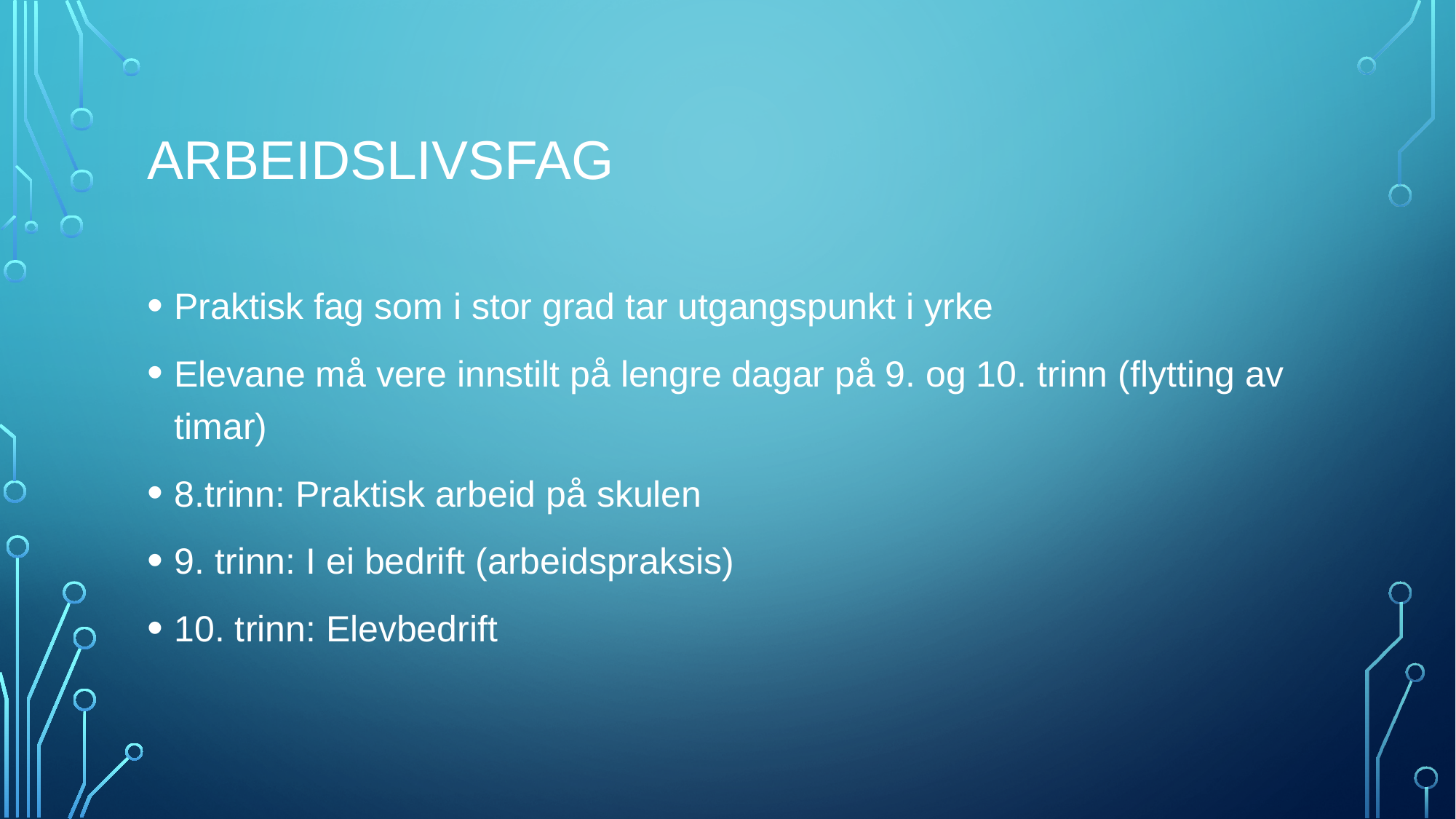

# Arbeidslivsfag
Praktisk fag som i stor grad tar utgangspunkt i yrke
Elevane må vere innstilt på lengre dagar på 9. og 10. trinn (flytting av timar)
8.trinn: Praktisk arbeid på skulen
9. trinn: I ei bedrift (arbeidspraksis)
10. trinn: Elevbedrift